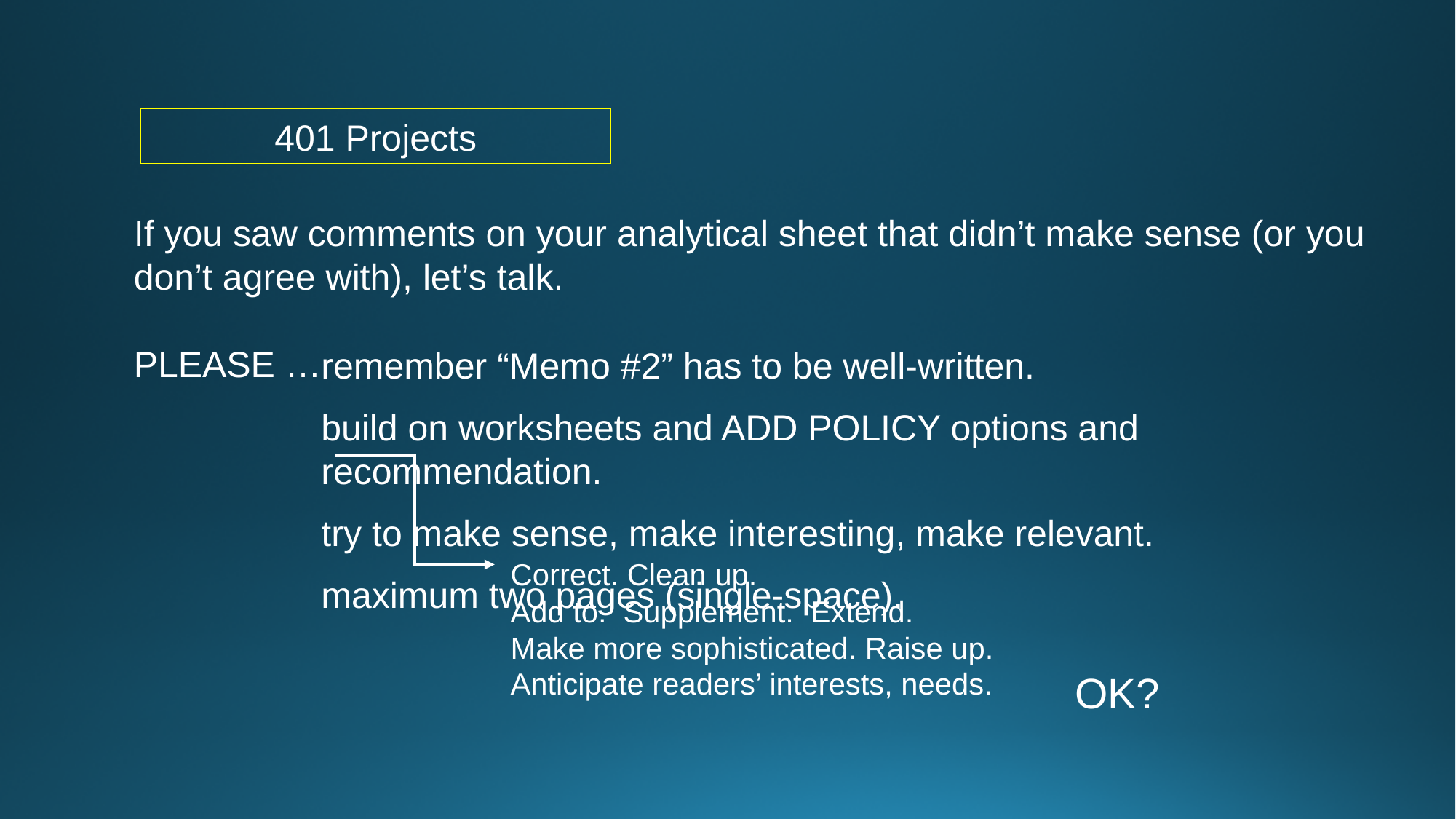

401 Projects
If you saw comments on your analytical sheet that didn’t make sense (or you don’t agree with), let’s talk.

PLEASE …

remember “Memo #2” has to be well-written.
build on worksheets and ADD POLICY options and recommendation.
try to make sense, make interesting, make relevant.
maximum two pages (single-space).

Correct. Clean up.
Add to.  Supplement.  Extend.
Make more sophisticated. Raise up.
Anticipate readers’ interests, needs.
OK?